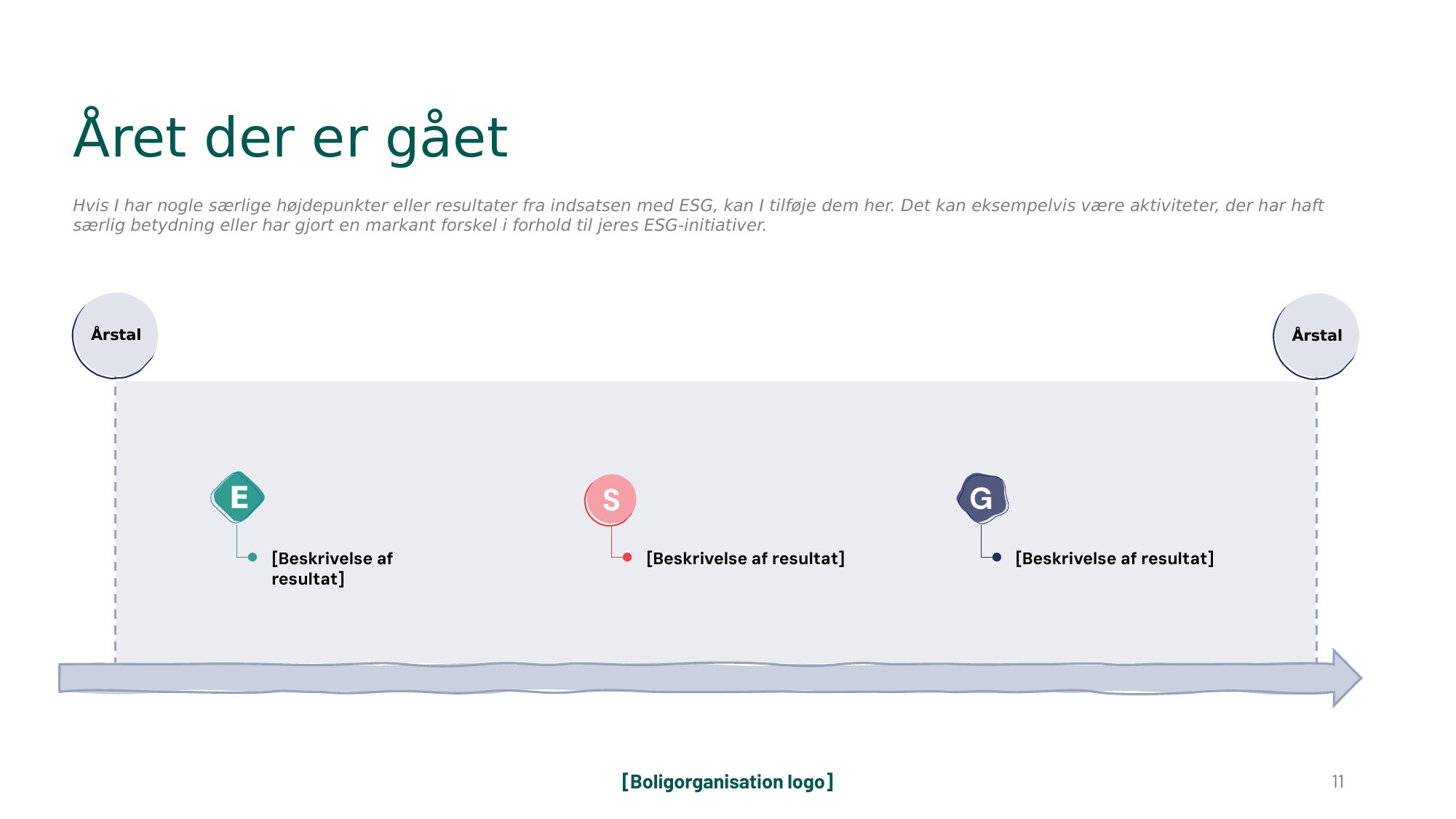

# Året der er gået
Hvis I har nogle særlige højdepunkter eller resultater fra indsatsen med ESG, kan I tilføje dem her. Det kan eksempelvis være aktiviteter, der har haft særlig betydning eller har gjort en markant forskel i forhold til jeres ESG-initiativer.
Årstal

Årstal

E

G

S

[Beskrivelse af resultat]
[Beskrivelse af resultat]
[Beskrivelse af resultat]

11